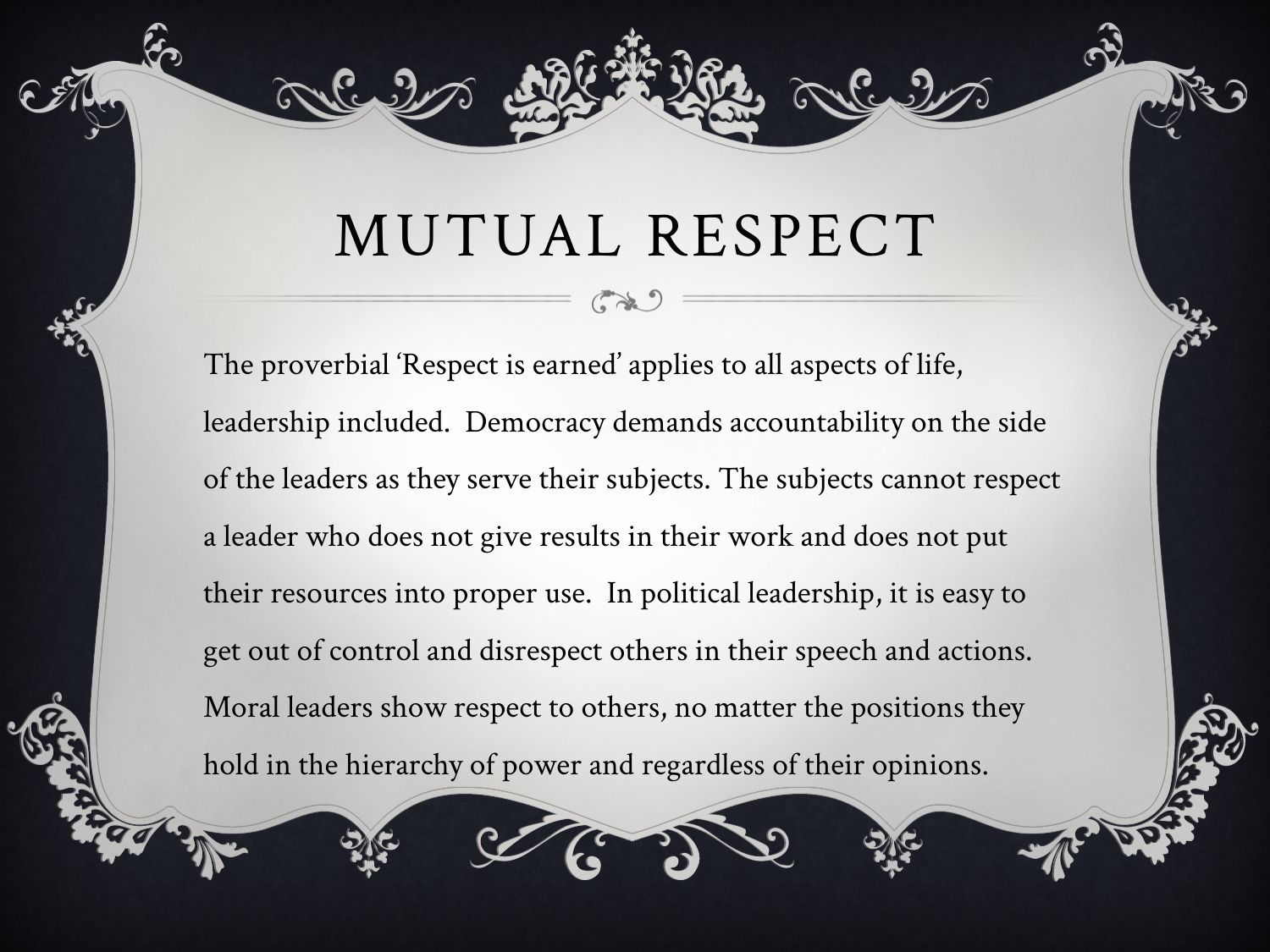

# Mutual respect
The proverbial ‘Respect is earned’ applies to all aspects of life, leadership included.  Democracy demands accountability on the side of the leaders as they serve their subjects. The subjects cannot respect a leader who does not give results in their work and does not put their resources into proper use.  In political leadership, it is easy to get out of control and disrespect others in their speech and actions.  Moral leaders show respect to others, no matter the positions they hold in the hierarchy of power and regardless of their opinions.